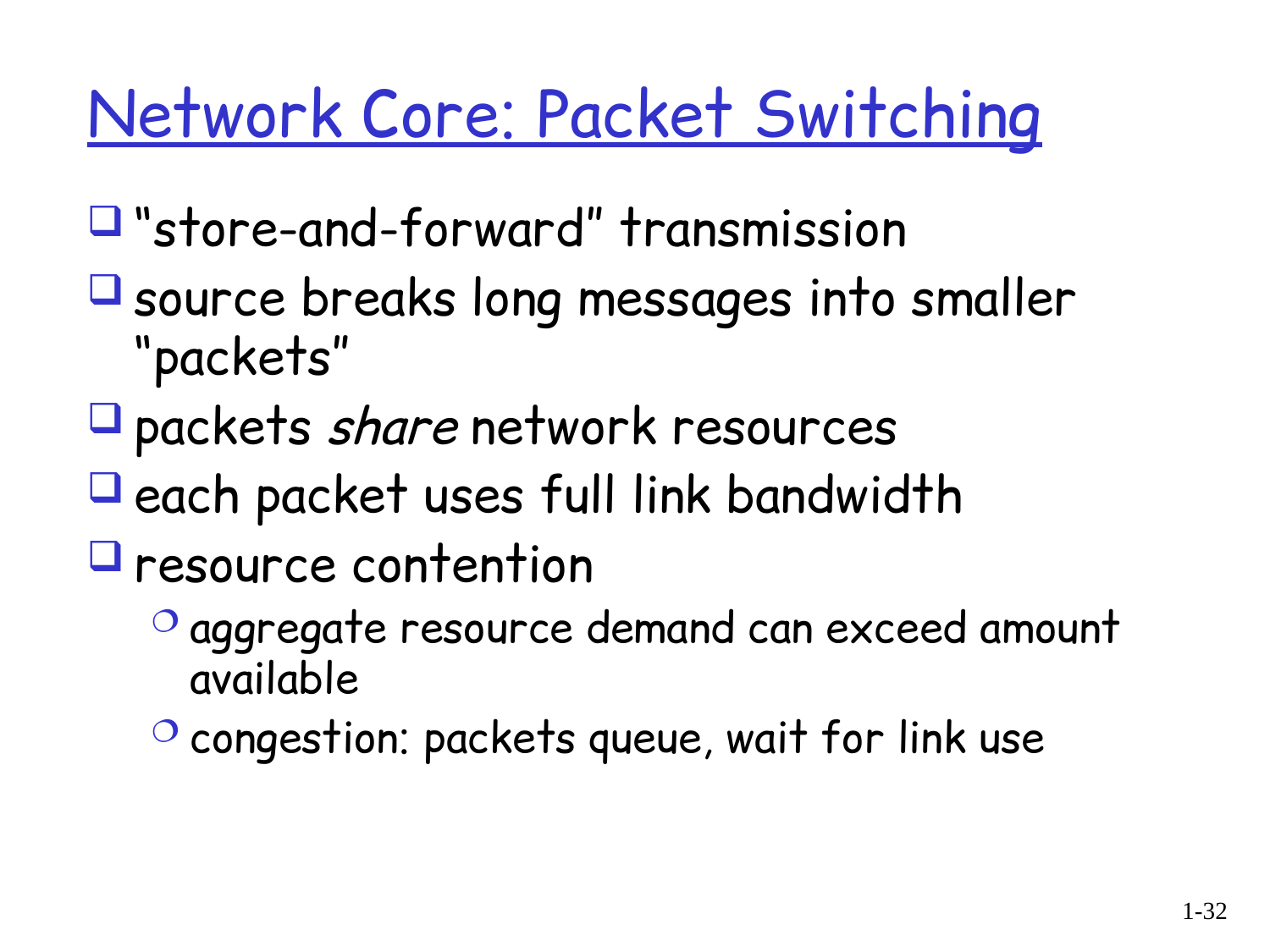

# Network Core: Packet Switching
“store-and-forward” transmission
source breaks long messages into smaller “packets”
packets share network resources
each packet uses full link bandwidth
resource contention
aggregate resource demand can exceed amount available
congestion: packets queue, wait for link use
1-32